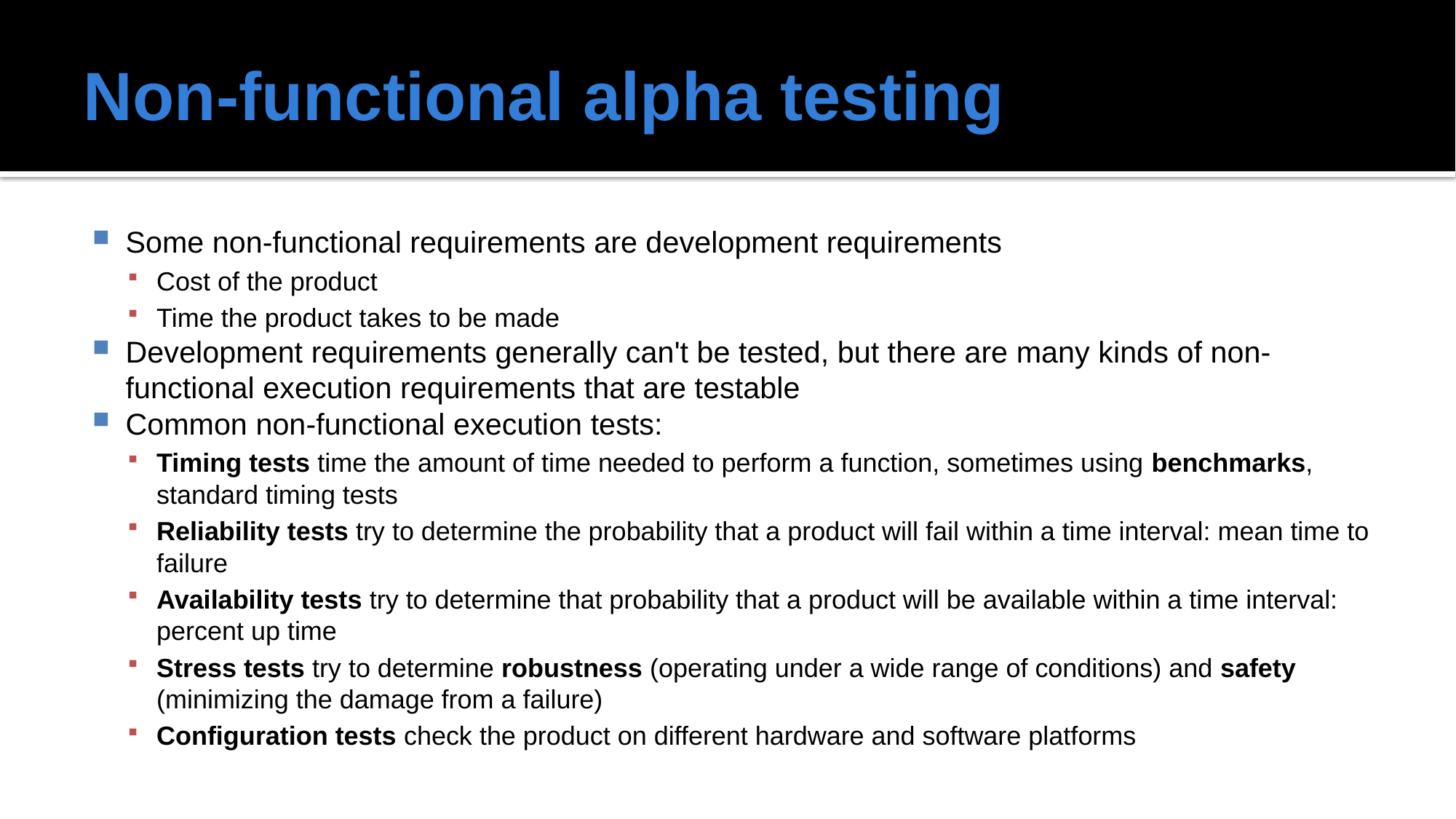

# Non-functional alpha testing
Some non-functional requirements are development requirements
Cost of the product
Time the product takes to be made
Development requirements generally can't be tested, but there are many kinds of non-functional execution requirements that are testable
Common non-functional execution tests:
Timing tests time the amount of time needed to perform a function, sometimes using benchmarks, standard timing tests
Reliability tests try to determine the probability that a product will fail within a time interval: mean time to failure
Availability tests try to determine that probability that a product will be available within a time interval: percent up time
Stress tests try to determine robustness (operating under a wide range of conditions) and safety (minimizing the damage from a failure)
Configuration tests check the product on different hardware and software platforms